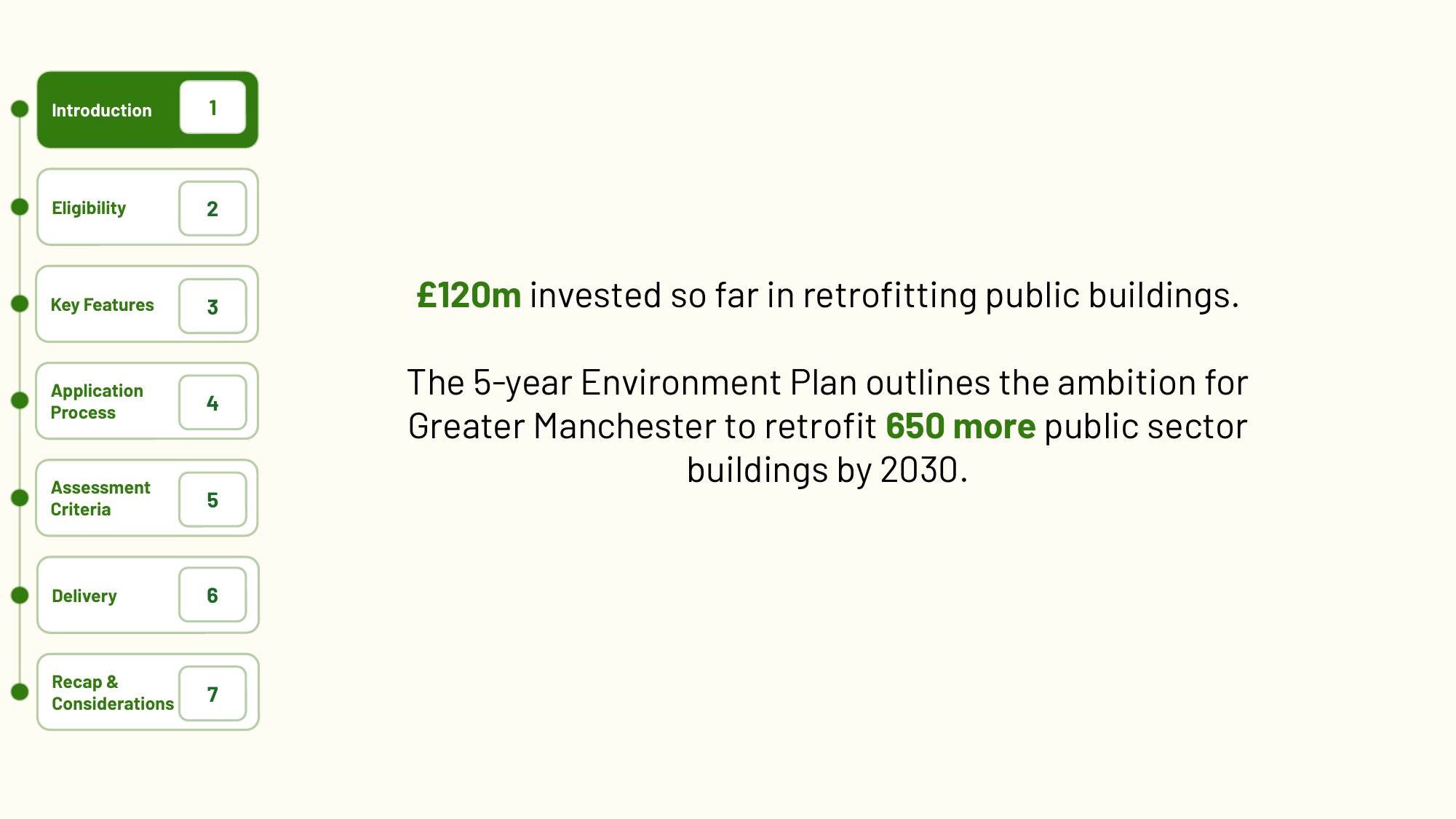

Introduction
1

Eligibility
2

Key Features
3

Application
Process
4

Assessment
Criteria
5

Delivery
6

Recap &
Considerations
7

£120m invested so far in retrofitting public buildings.

The 5-year Environment Plan outlines the ambition for Greater Manchester to retrofit 650 more public sector buildings by 2030.